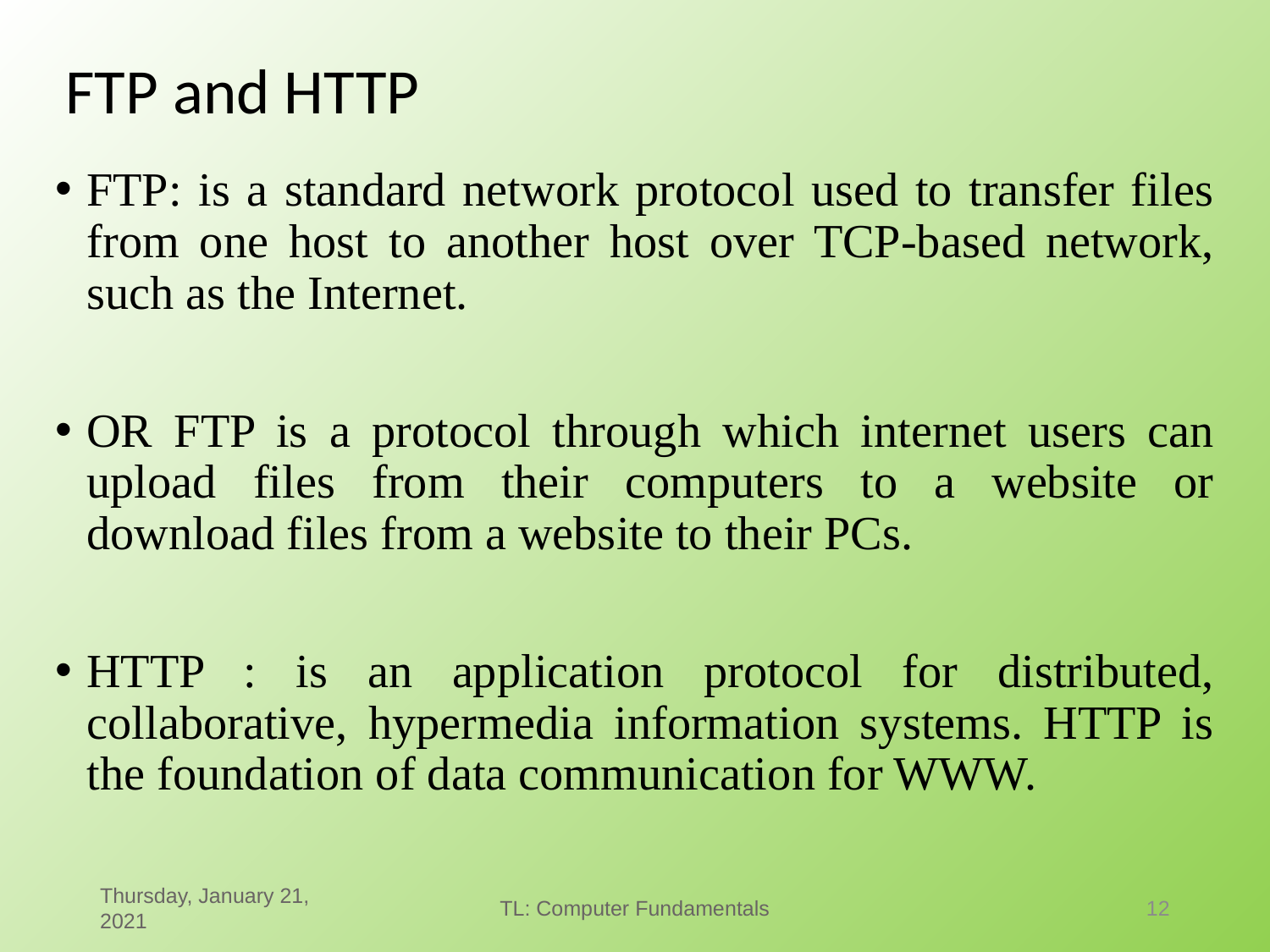

# FTP and HTTP
FTP: is a standard network protocol used to transfer files from one host to another host over TCP-based network, such as the Internet.

OR FTP is a protocol through which internet users can upload files from their computers to a website or download files from a website to their PCs.

HTTP : is an application protocol for distributed, collaborative, hypermedia information systems. HTTP is the foundation of data communication for WWW.
Thursday, January 21, 2021
TL: Computer Fundamentals
12